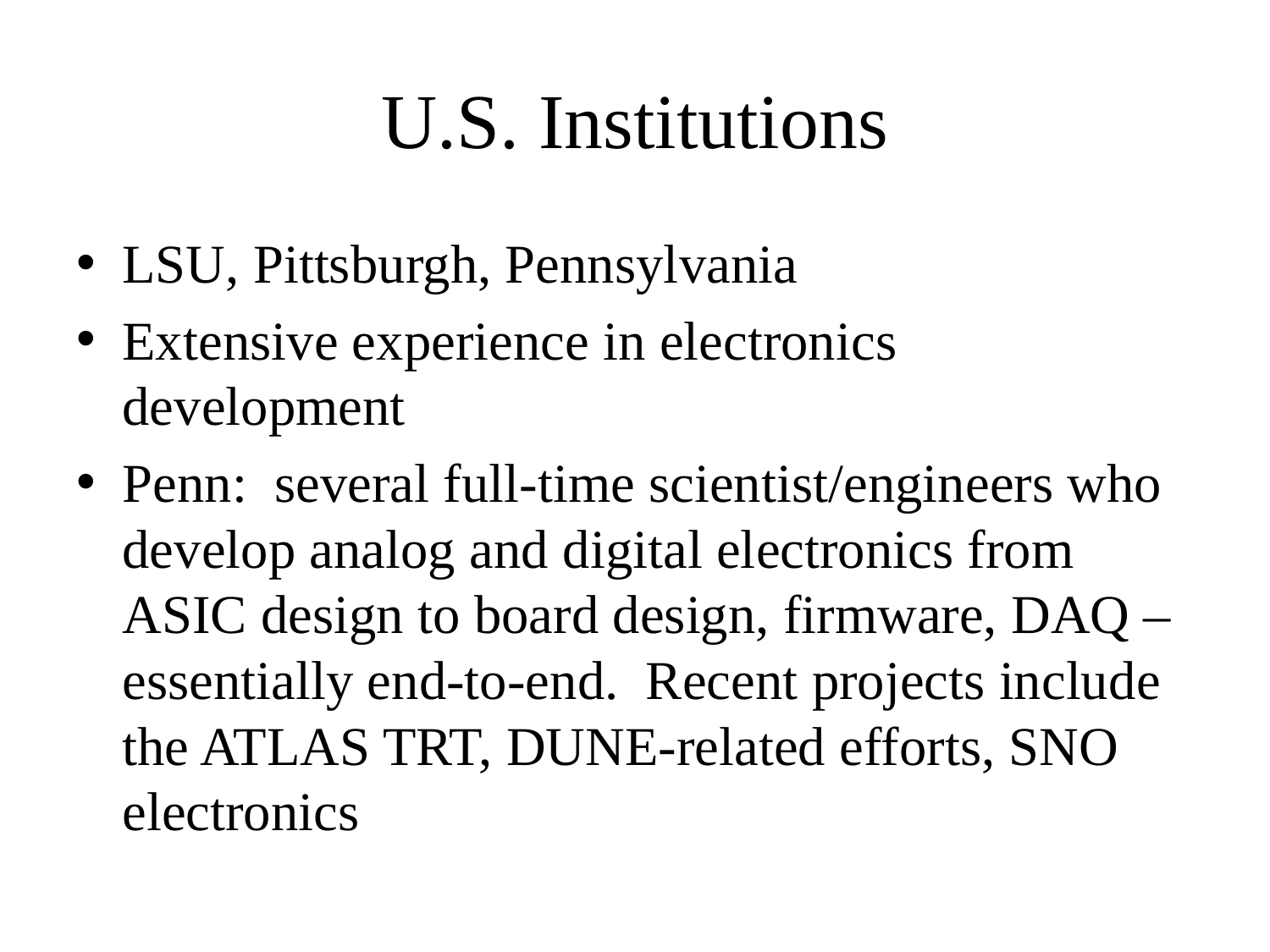

# U.S. Institutions
LSU, Pittsburgh, Pennsylvania
Extensive experience in electronics development
Penn:  several full-time scientist/engineers who develop analog and digital electronics from ASIC design to board design, firmware, DAQ – essentially end-to-end.  Recent projects include the ATLAS TRT, DUNE-related efforts, SNO electronics